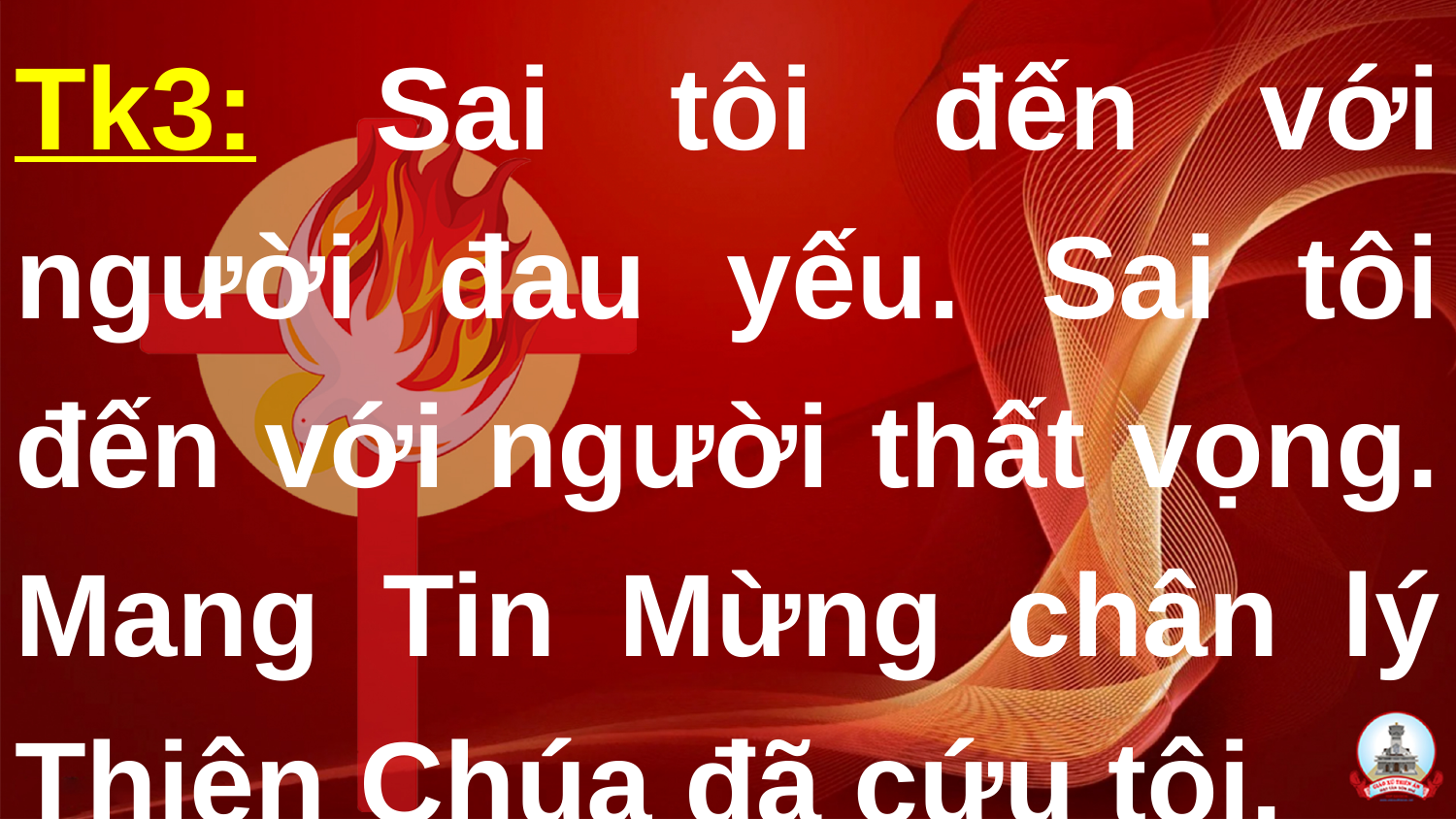

Tk3: Sai tôi đến với người đau yếu. Sai tôi đến với người thất vọng. Mang Tin Mừng chân lý Thiên Chúa đã cứu tôi.